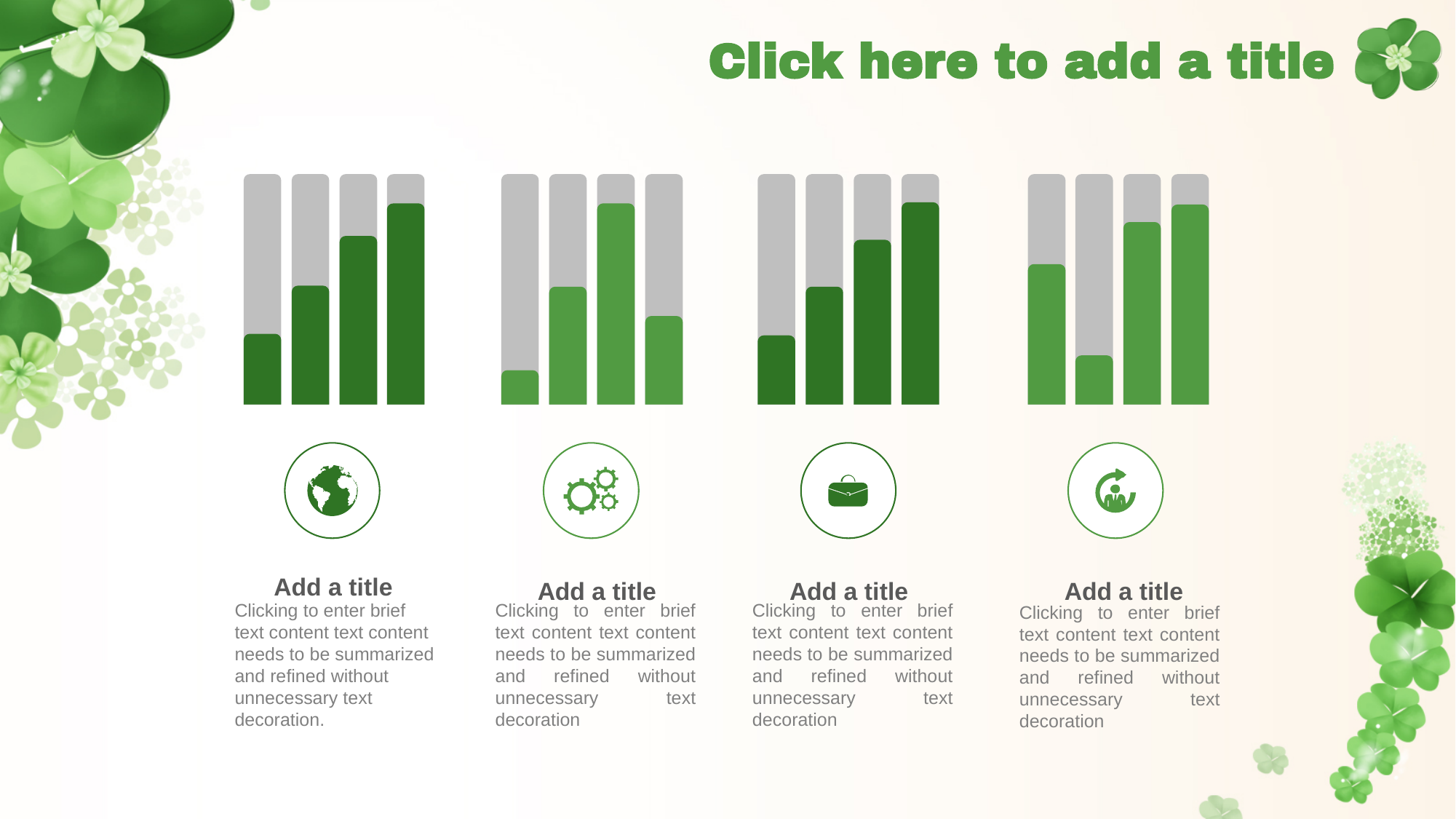

# Click here to add a title

Add a title
Add a title
Add a title
Add a title
Clicking to enter brief text content text content needs to be summarized and refined without unnecessary text decoration.
Clicking to enter brief text content text content needs to be summarized and refined without unnecessary text decoration
Clicking to enter brief text content text content needs to be summarized and refined without unnecessary text decoration
Clicking to enter brief text content text content needs to be summarized and refined without unnecessary text decoration